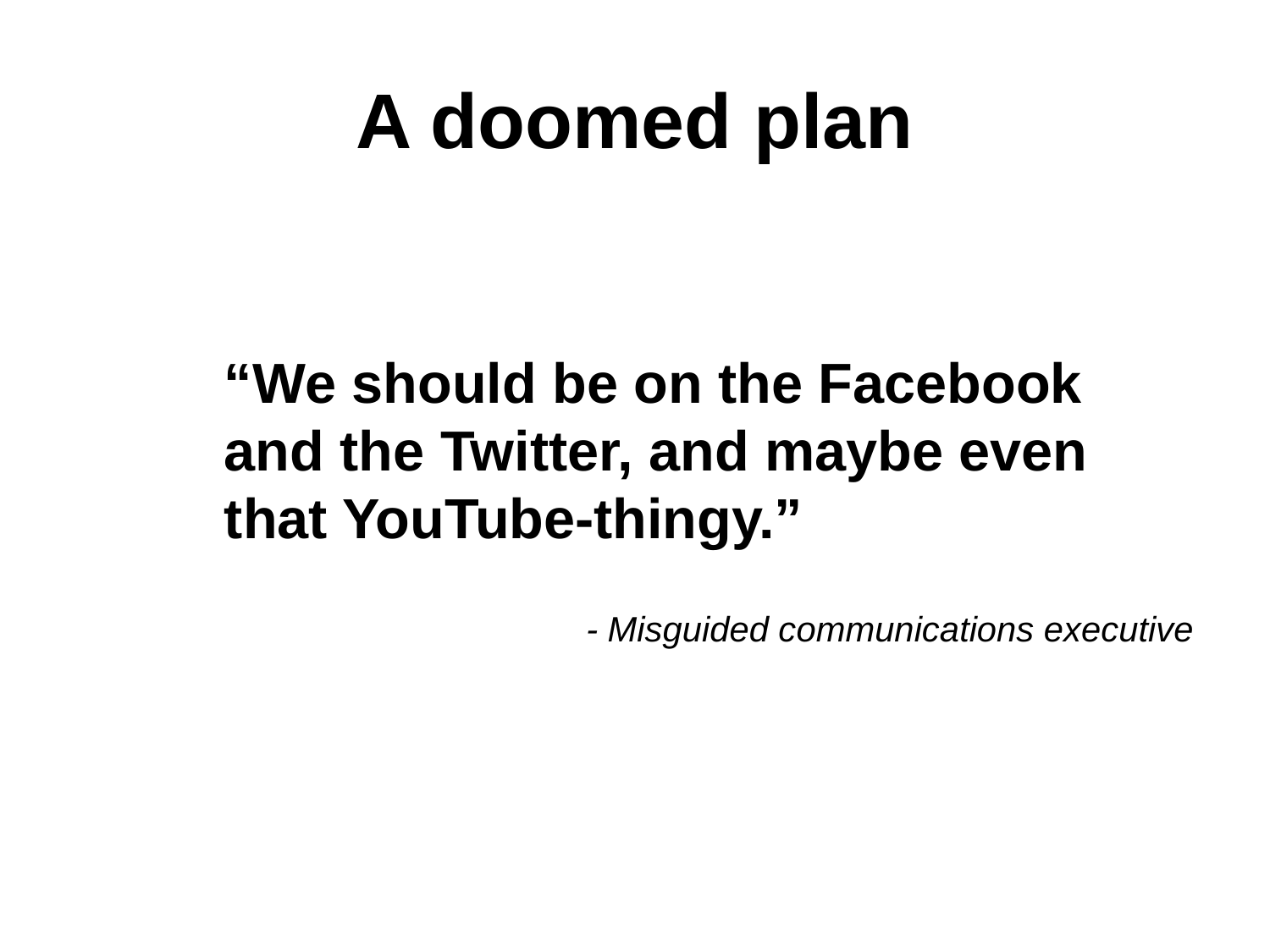

# A doomed plan

“We should be on the Facebook and the Twitter, and maybe even that YouTube-thingy.”

- Misguided communications executive